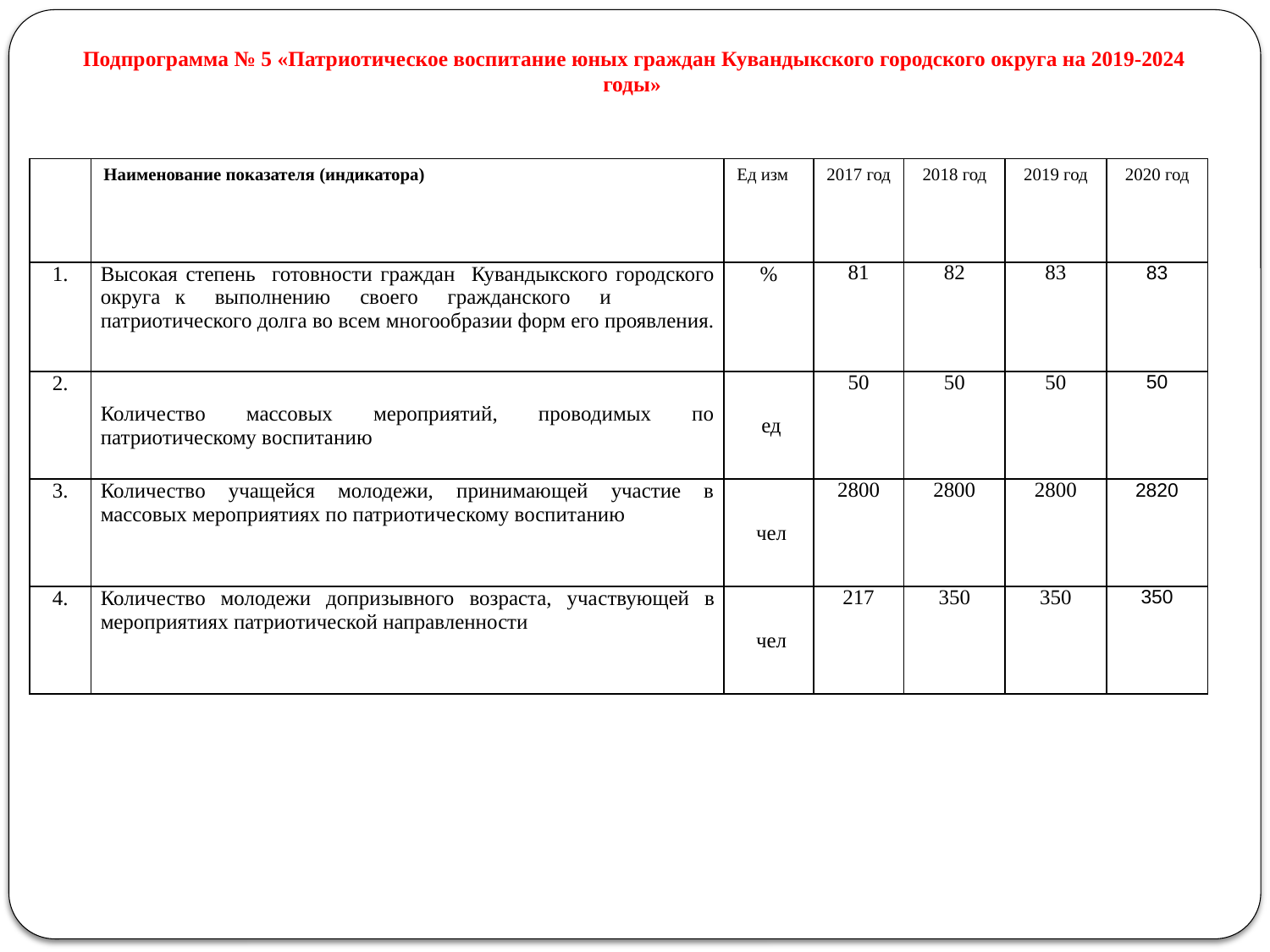

# Подпрограмма № 5 «Патриотическое воспитание юных граждан Кувандыкского городского округа на 2019-2024 годы»
|  | Наименование показателя (индикатора) | Ед изм | 2017 год | 2018 год | 2019 год | 2020 год |
| --- | --- | --- | --- | --- | --- | --- |
| 1. | Высокая степень готовности граждан Кувандыкского городского округа к выполнению своего гражданского и патриотического долга во всем многообразии форм его проявления. | % | 81 | 82 | 83 | 83 |
| 2. | Количество массовых мероприятий, проводимых по патриотическому воспитанию | ед | 50 | 50 | 50 | 50 |
| 3. | Количество учащейся молодежи, принимающей участие в массовых мероприятиях по патриотиче­скому воспитанию | чел | 2800 | 2800 | 2800 | 2820 |
| 4. | Количество молодежи допризывного возраста, уча­ствующей в мероприятиях патриотической направленности | чел | 217 | 350 | 350 | 350 |